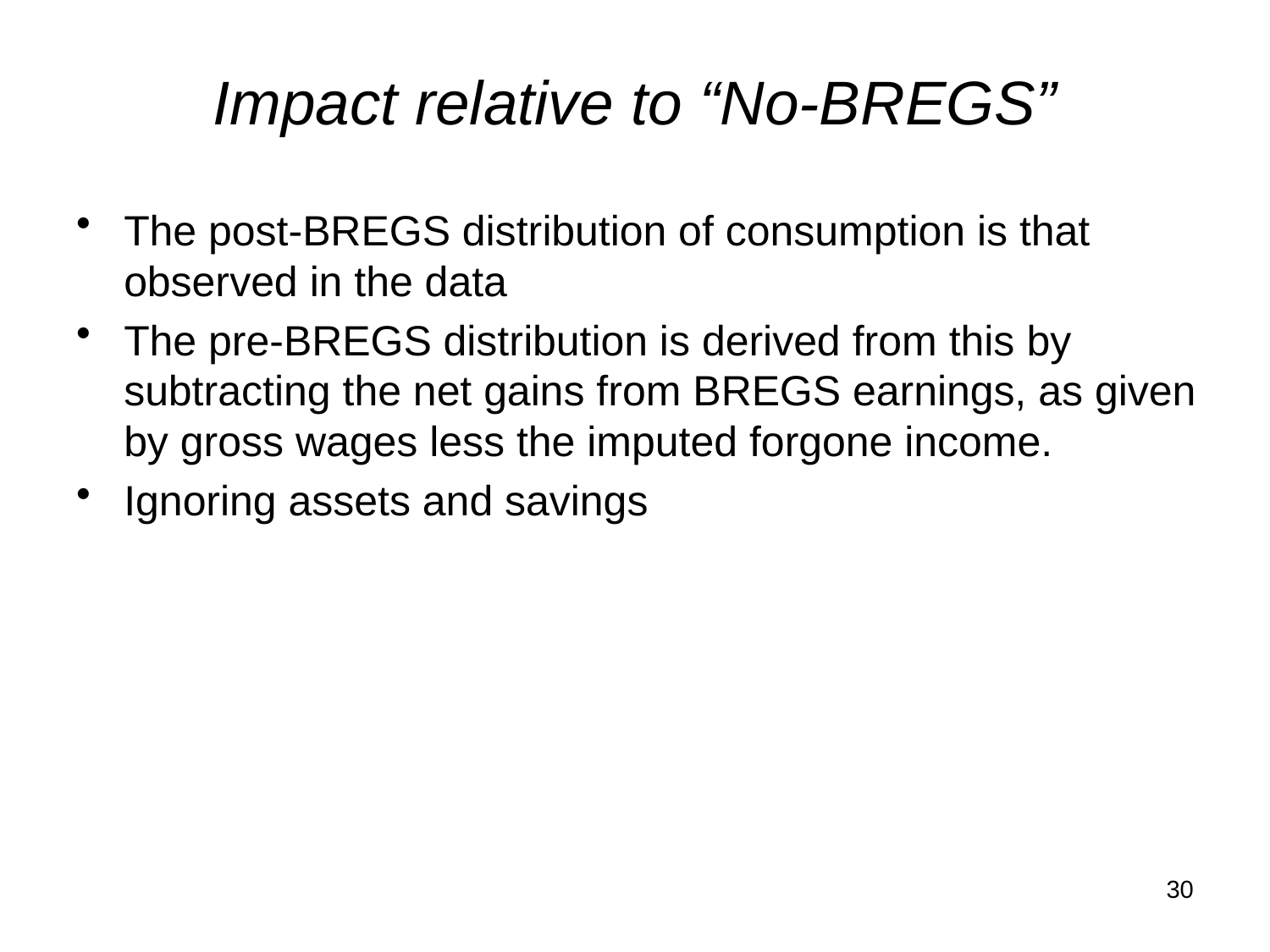

# Impact relative to “No-BREGS”
The post-BREGS distribution of consumption is that observed in the data
The pre-BREGS distribution is derived from this by subtracting the net gains from BREGS earnings, as given by gross wages less the imputed forgone income.
Ignoring assets and savings

30